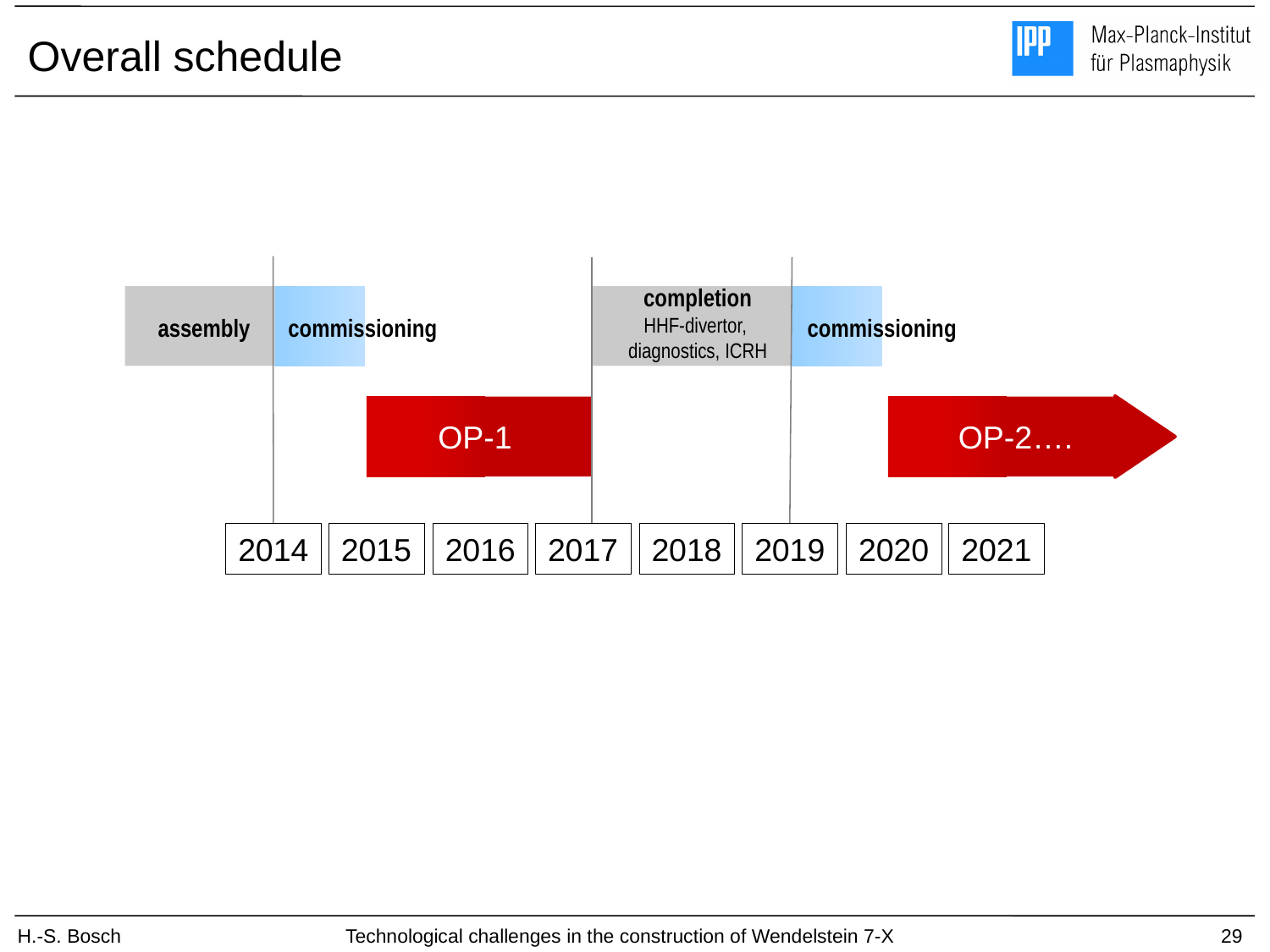

# Overall schedule
completion
HHF-divertor,
diagnostics, ICRH

assembly
commissioning
commissioning

OP-1
OP-2….
2014
2015
2016
2017
2018
2019
2020
2021
H.-S. Bosch
Technological challenges in the construction of Wendelstein 7-X
29